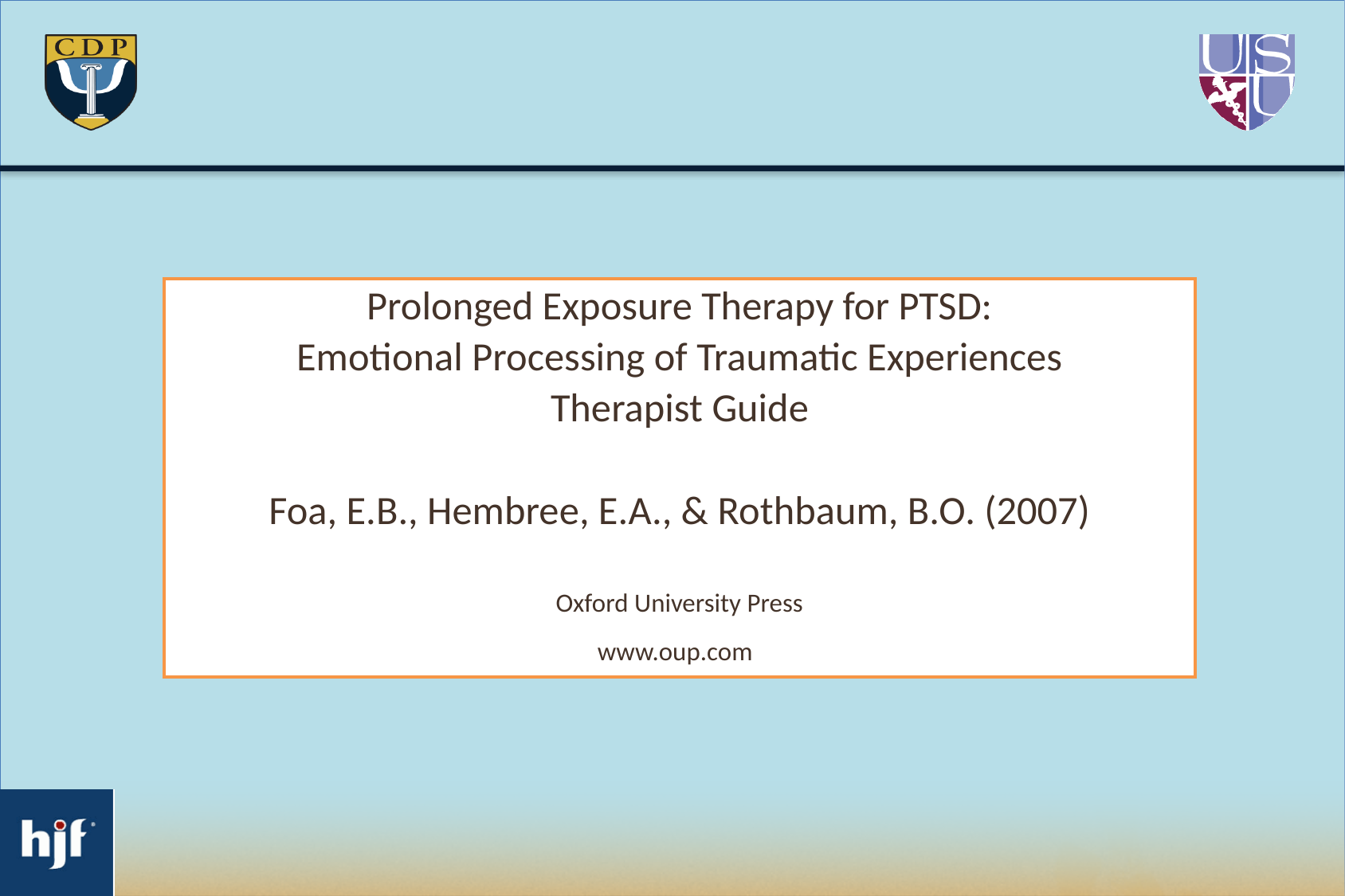

Prolonged Exposure Therapy for PTSD:
Emotional Processing of Traumatic Experiences
Therapist Guide

Foa, E.B., Hembree, E.A., & Rothbaum, B.O. (2007)

Oxford University Press
www.oup.com